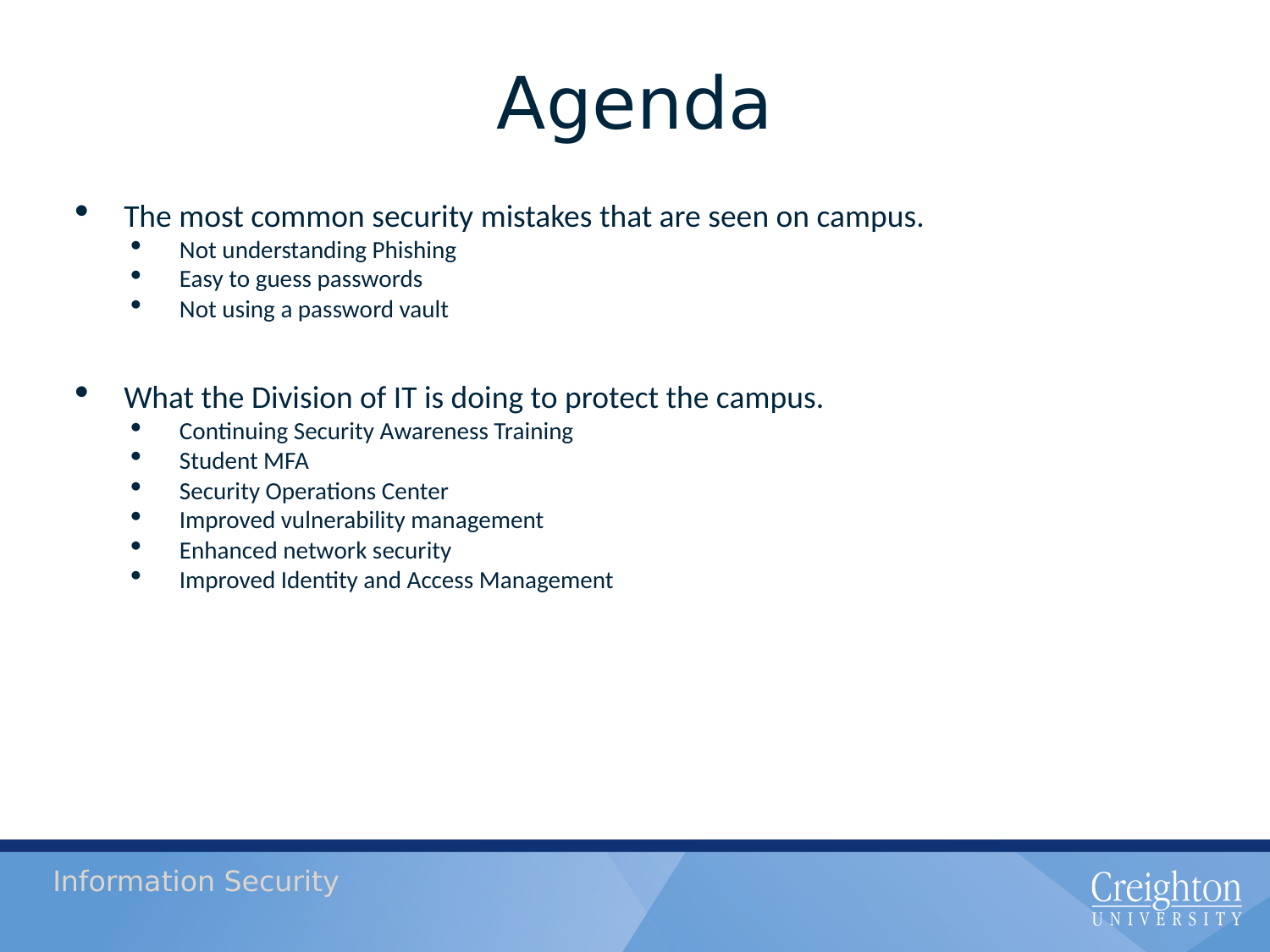

# Agenda
The most common security mistakes that are seen on campus.
Not understanding Phishing
Easy to guess passwords
Not using a password vault

What the Division of IT is doing to protect the campus.
Continuing Security Awareness Training
Student MFA
Security Operations Center
Improved vulnerability management
Enhanced network security
Improved Identity and Access Management

Information Security